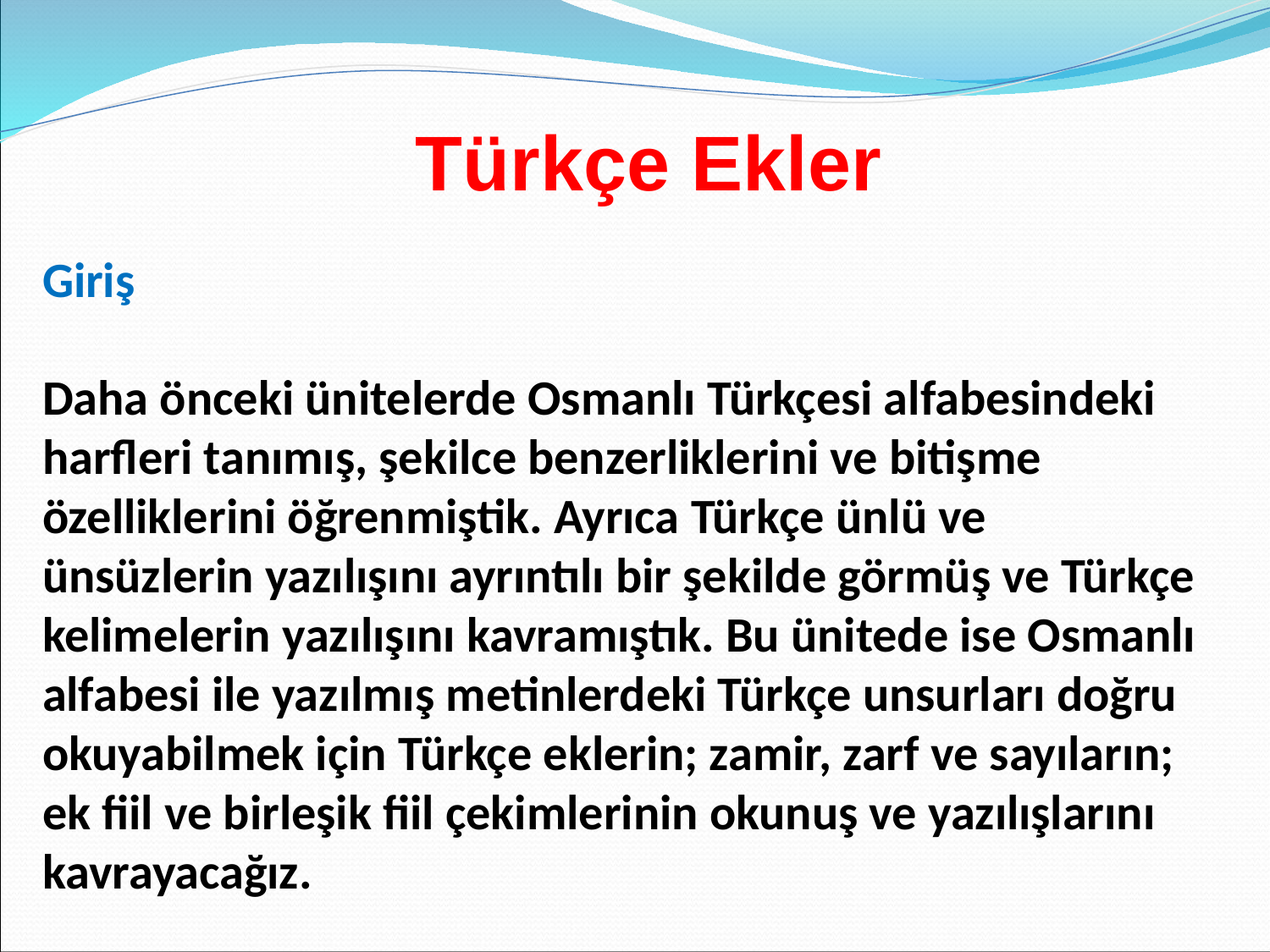

Türkçe Ekler
Giriş

Daha önceki ünitelerde Osmanlı Türkçesi alfabesindeki harfleri tanımış, şekilce benzerliklerini ve bitişme özelliklerini öğrenmiştik. Ayrıca Türkçe ünlü ve ünsüzlerin yazılışını ayrıntılı bir şekilde görmüş ve Türkçe kelimelerin yazılışını kavramıştık. Bu ünitede ise Osmanlı alfabesi ile yazılmış metinlerdeki Türkçe unsurları doğru okuyabilmek için Türkçe eklerin; zamir, zarf ve sayıların; ek fiil ve birleşik fiil çekimlerinin okunuş ve yazılışlarını kavrayacağız.